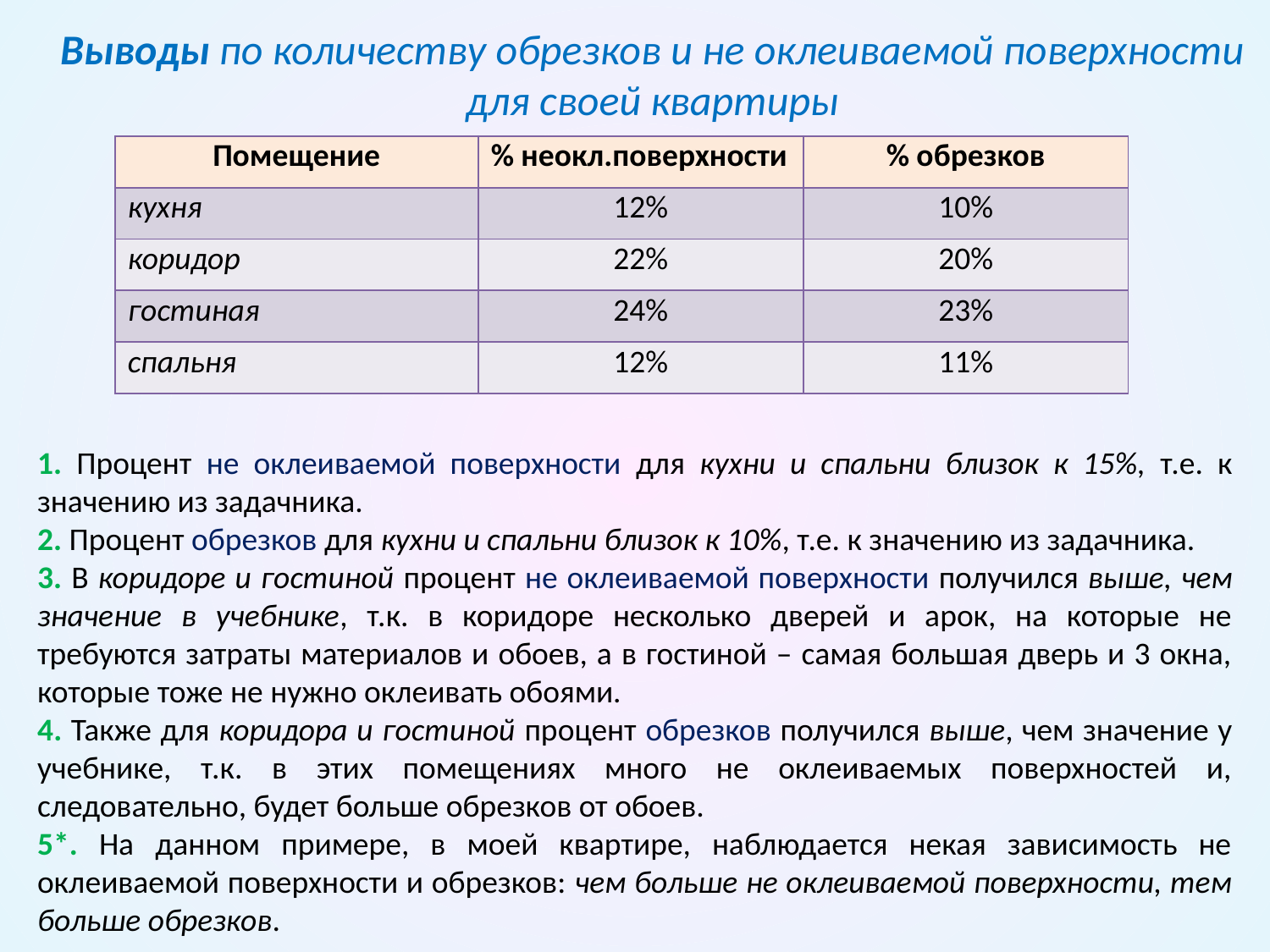

Выводы по количеству обрезков и не оклеиваемой поверхности
для своей квартиры
| Помещение | % неокл.поверхности | % обрезков |
| --- | --- | --- |
| кухня | 12% | 10% |
| коридор | 22% | 20% |
| гостиная | 24% | 23% |
| спальня | 12% | 11% |
1. Процент не оклеиваемой поверхности для кухни и спальни близок к 15%, т.е. к значению из задачника.
2. Процент обрезков для кухни и спальни близок к 10%, т.е. к значению из задачника.
3. В коридоре и гостиной процент не оклеиваемой поверхности получился выше, чем значение в учебнике, т.к. в коридоре несколько дверей и арок, на которые не требуются затраты материалов и обоев, а в гостиной – самая большая дверь и 3 окна, которые тоже не нужно оклеивать обоями.
4. Также для коридора и гостиной процент обрезков получился выше, чем значение у учебнике, т.к. в этих помещениях много не оклеиваемых поверхностей и, следовательно, будет больше обрезков от обоев.
5*. На данном примере, в моей квартире, наблюдается некая зависимость не оклеиваемой поверхности и обрезков: чем больше не оклеиваемой поверхности, тем больше обрезков.